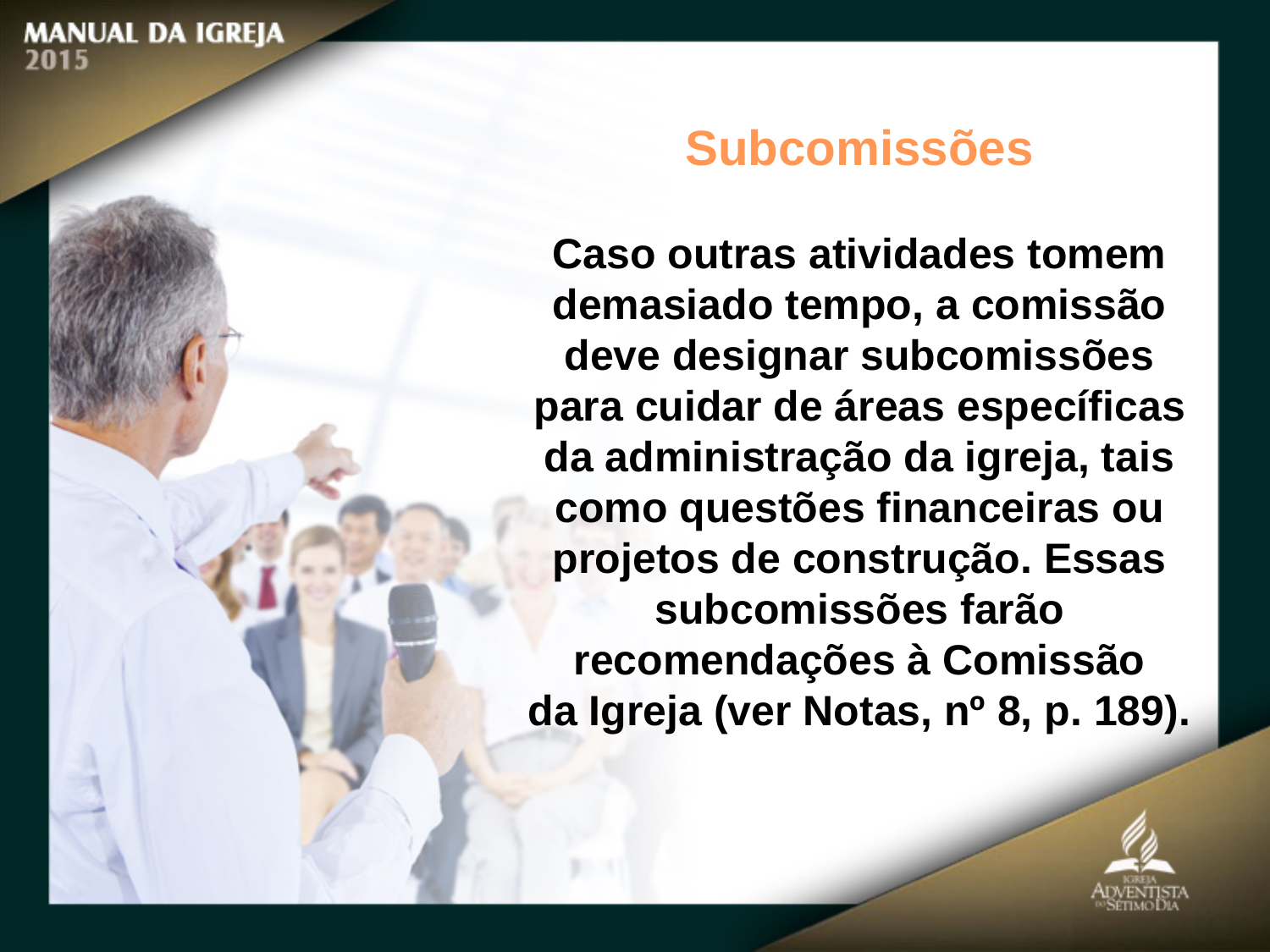

Subcomissões
Caso outras atividades tomem
demasiado tempo, a comissão deve designar subcomissões para cuidar de áreas específicas da administração da igreja, tais como questões financeiras ou
projetos de construção. Essas subcomissões farão recomendações à Comissão
da Igreja (ver Notas, nº 8, p. 189).